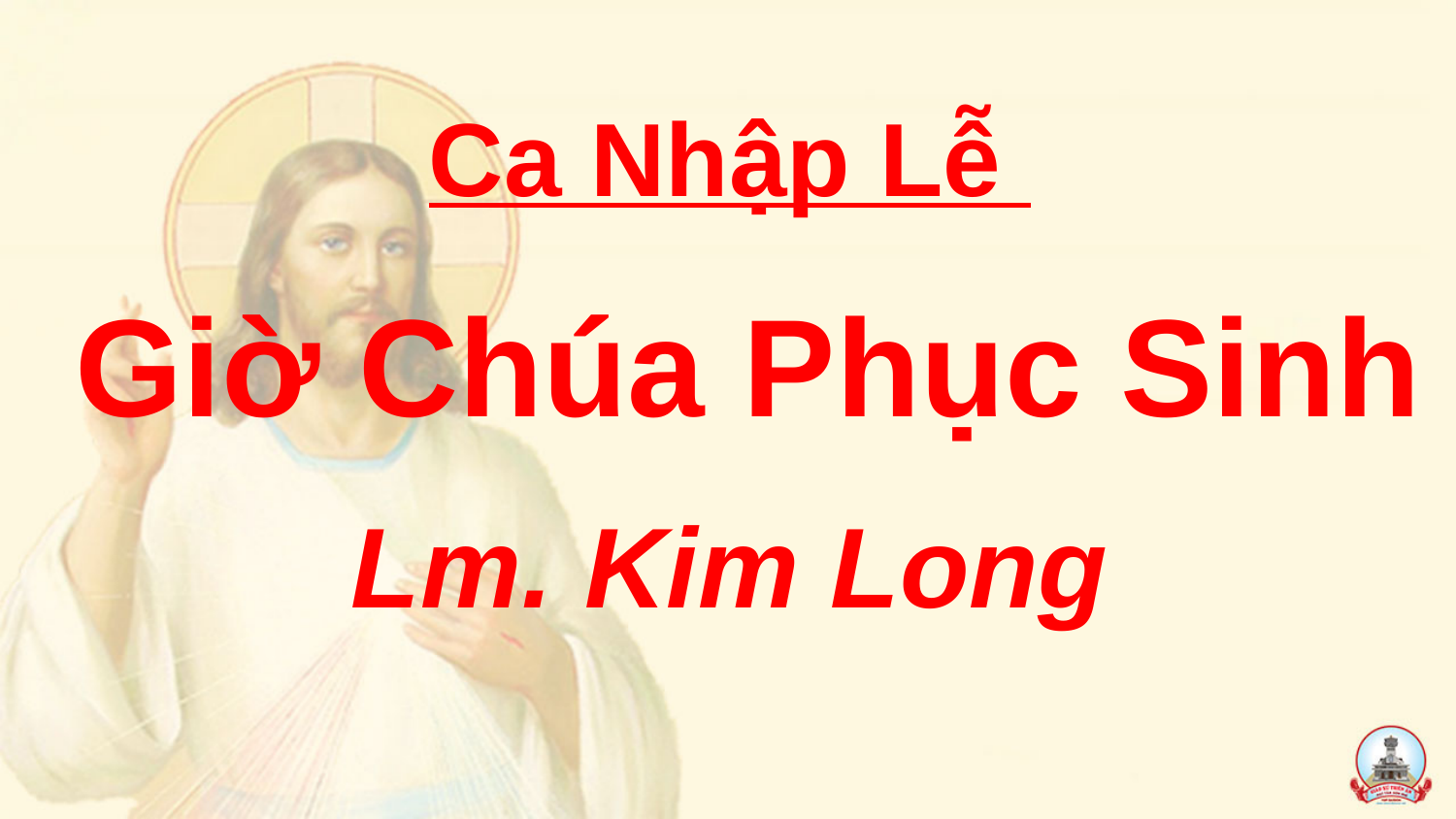

Ca Nhập Lễ
 Giờ Chúa Phục Sinh
Lm. Kim Long